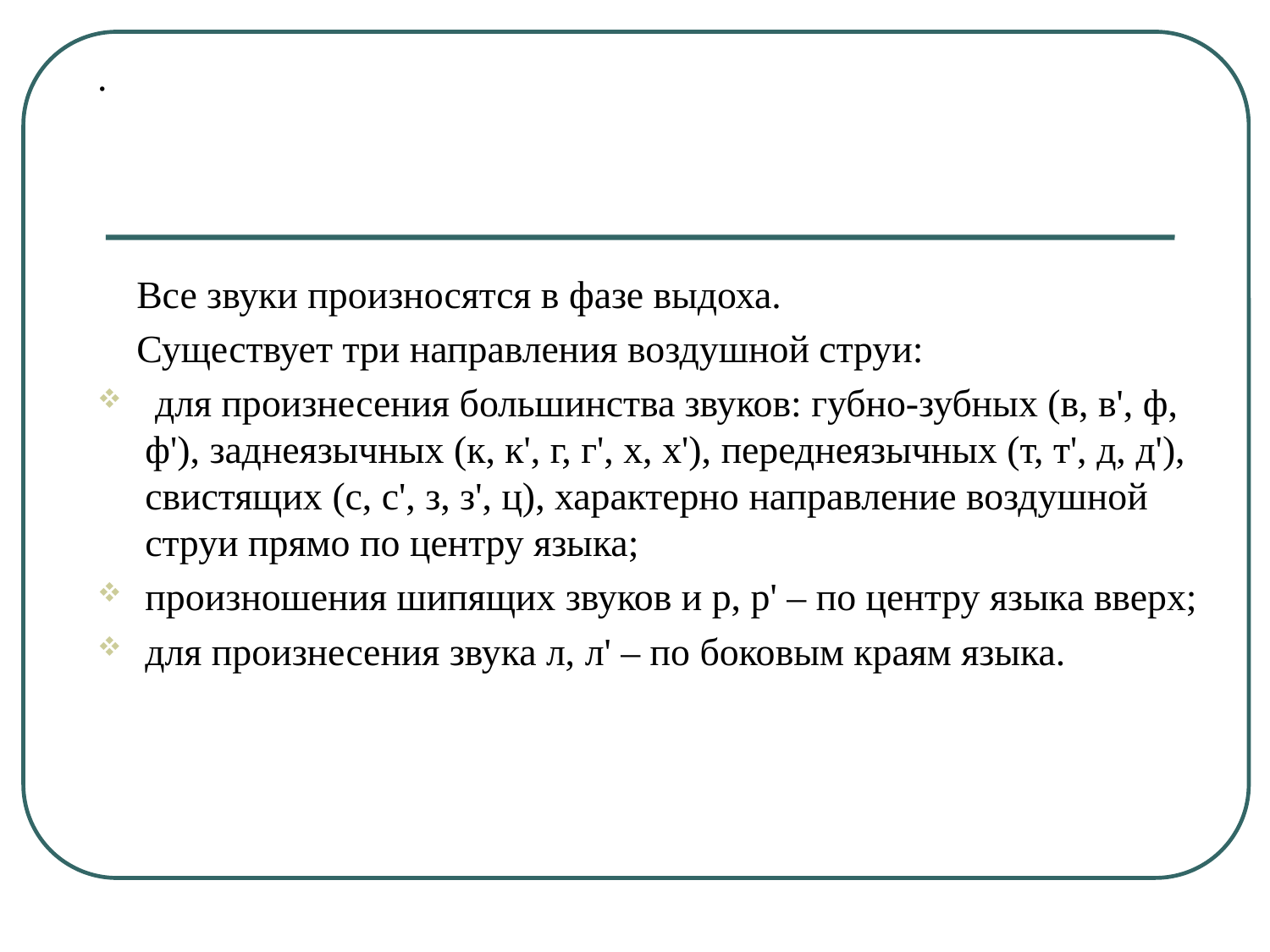

.

    Все звуки произносятся в фазе выдоха.
    Существует три направления воздушной струи:
 для произнесения большинства звуков: губно-зубных (в, в', ф, ф'), заднеязычных (к, к', г, г', х, х'), переднеязычных (т, т', д, д'), свистящих (с, с', з, з', ц), характерно направление воздушной струи прямо по центру языка;
произношения шипящих звуков и р, р' – по центру языка вверх;
для произнесения звука л, л' – по боковым краям языка.